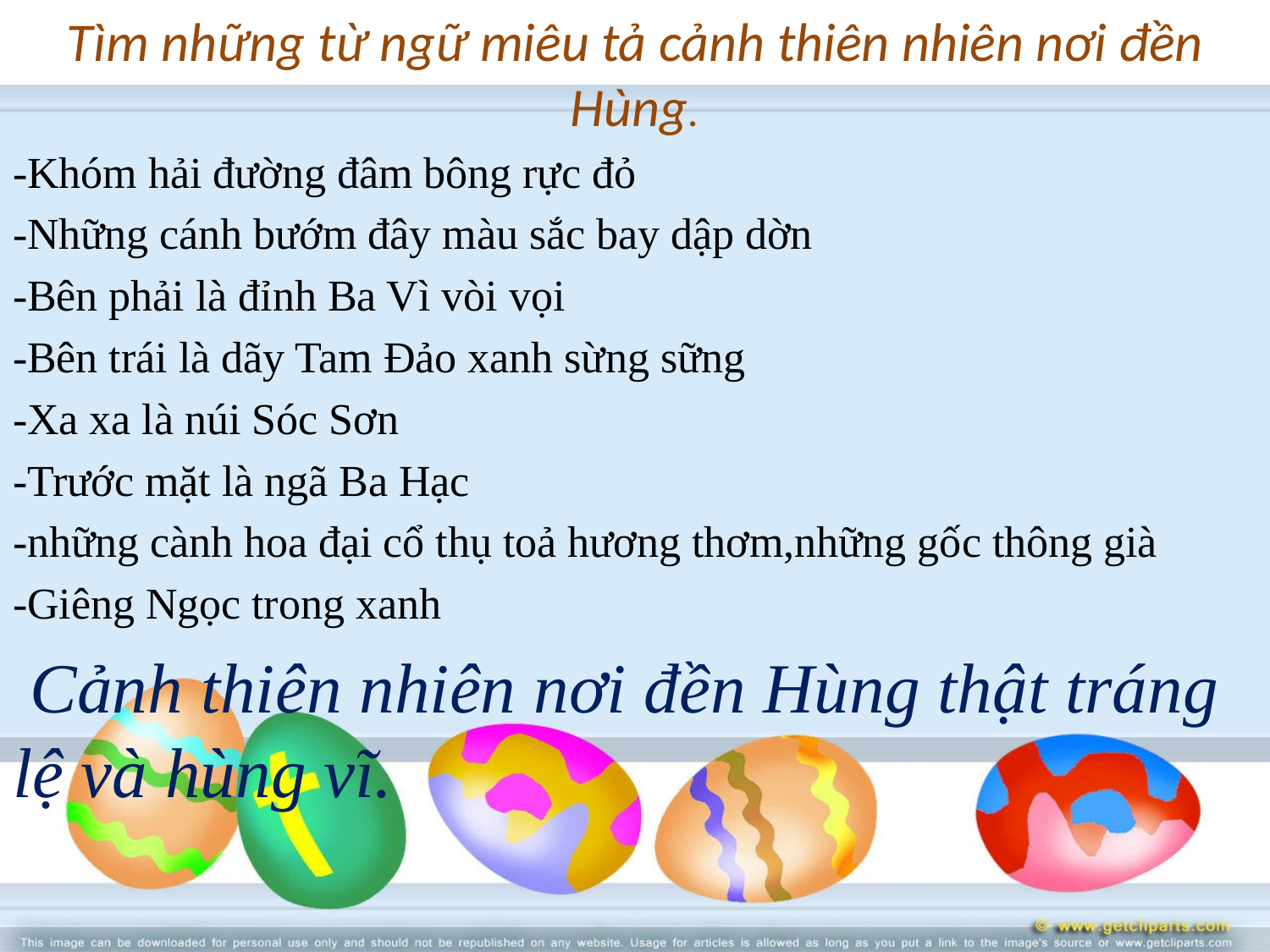

# Tìm những từ ngữ miêu tả cảnh thiên nhiên nơi đền Hùng.
-Khóm hải đường đâm bông rực đỏ
-Những cánh bướm đây màu sắc bay dập dờn
-Bên phải là đỉnh Ba Vì vòi vọi
-Bên trái là dãy Tam Đảo xanh sừng sững
-Xa xa là núi Sóc Sơn
-Trước mặt là ngã Ba Hạc
-những cành hoa đại cổ thụ toả hương thơm,những gốc thông già
-Giêng Ngọc trong xanh
 Cảnh thiên nhiên nơi đền Hùng thật tráng lệ và hùng vĩ.